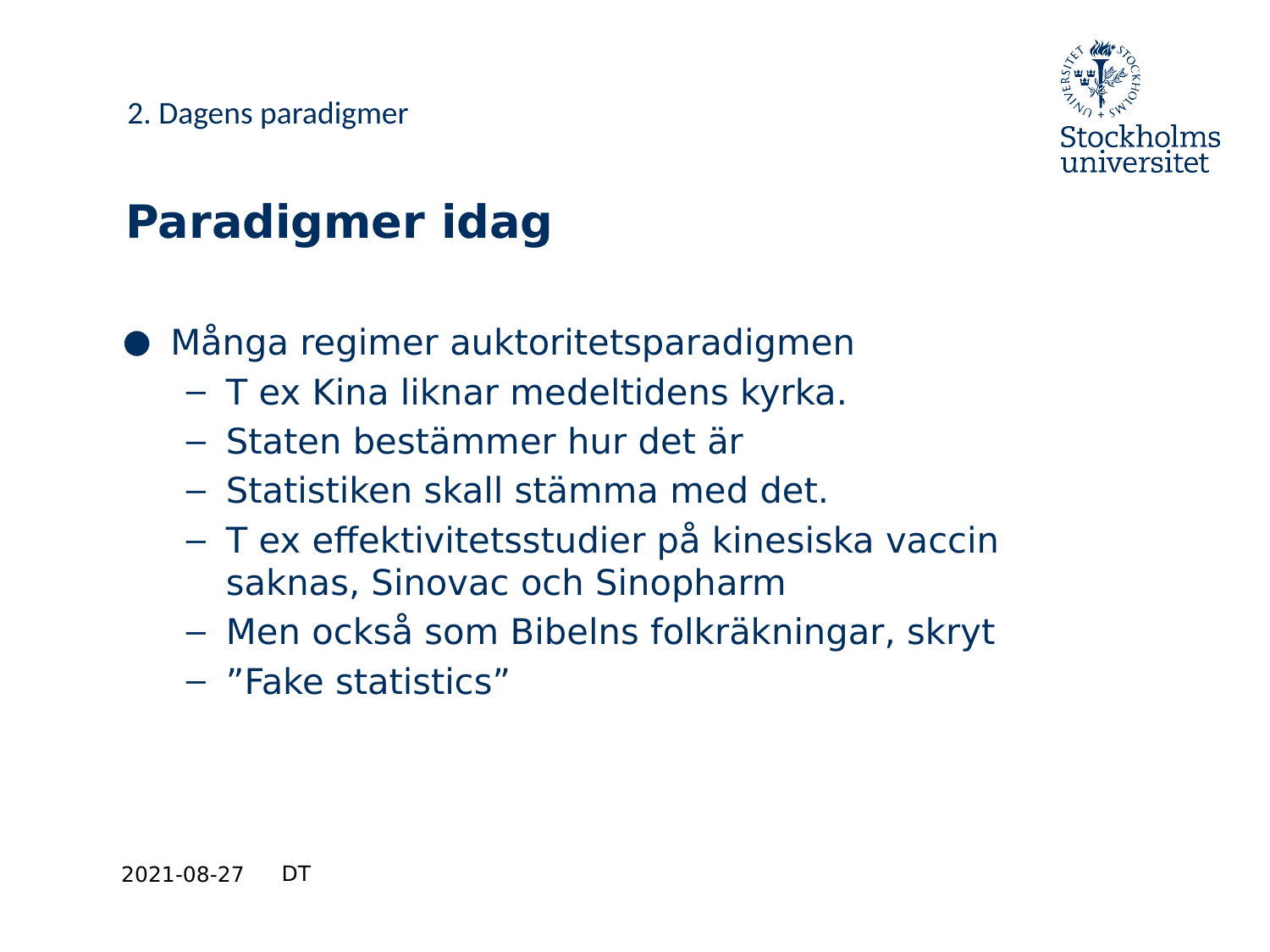

2. Dagens paradigmer
# Paradigmer idag
Många regimer auktoritetsparadigmen
T ex Kina liknar medeltidens kyrka.
Staten bestämmer hur det är
Statistiken skall stämma med det.
T ex effektivitetsstudier på kinesiska vaccin saknas, Sinovac och Sinopharm
Men också som Bibelns folkräkningar, skryt
”Fake statistics”
2021-08-27
DT